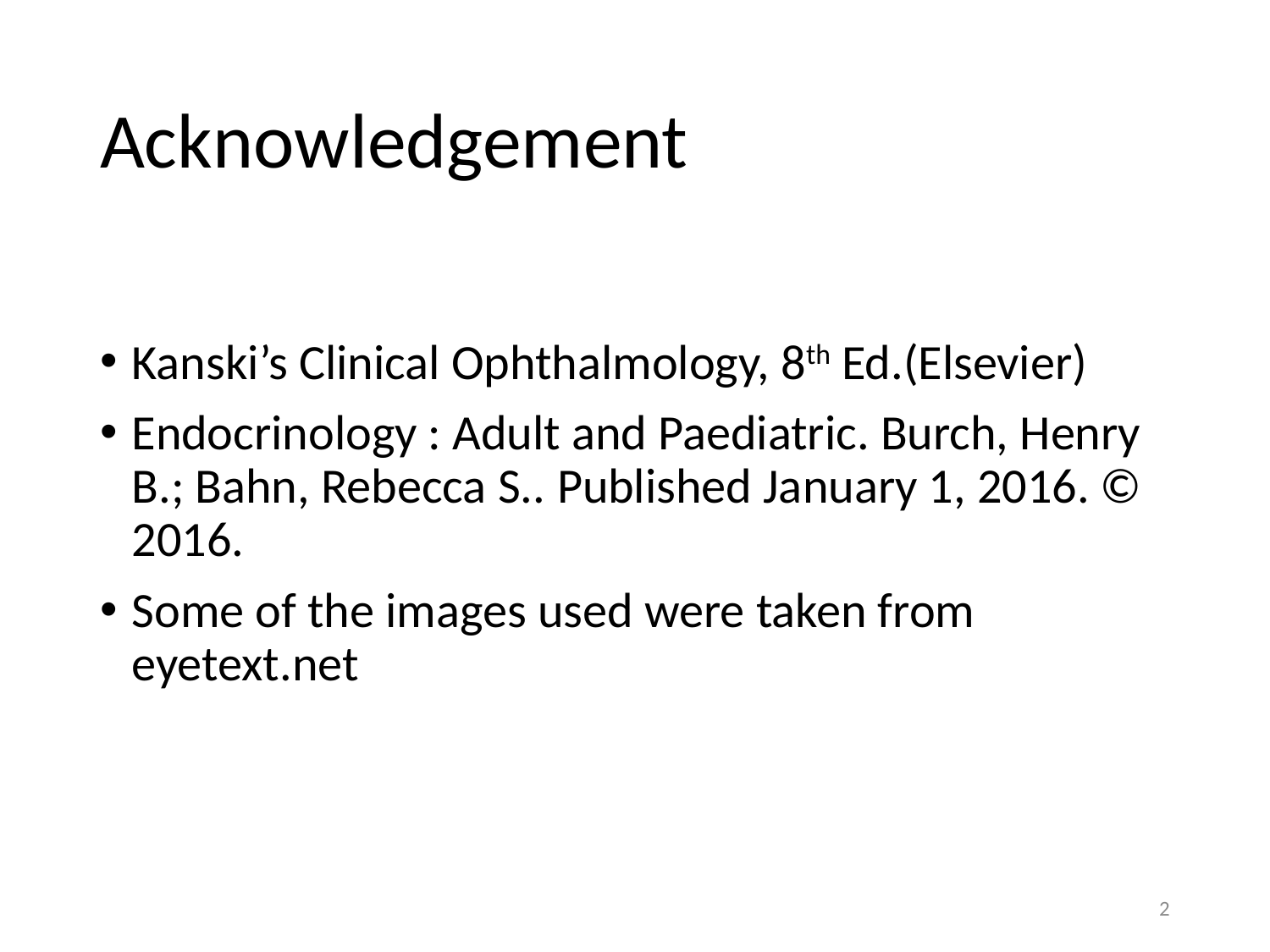

# Acknowledgement

Kanski’s Clinical Ophthalmology, 8th Ed.(Elsevier)
Endocrinology : Adult and Paediatric. Burch, Henry B.; Bahn, Rebecca S.. Published January 1, 2016. © 2016.
Some of the images used were taken from eyetext.net
2